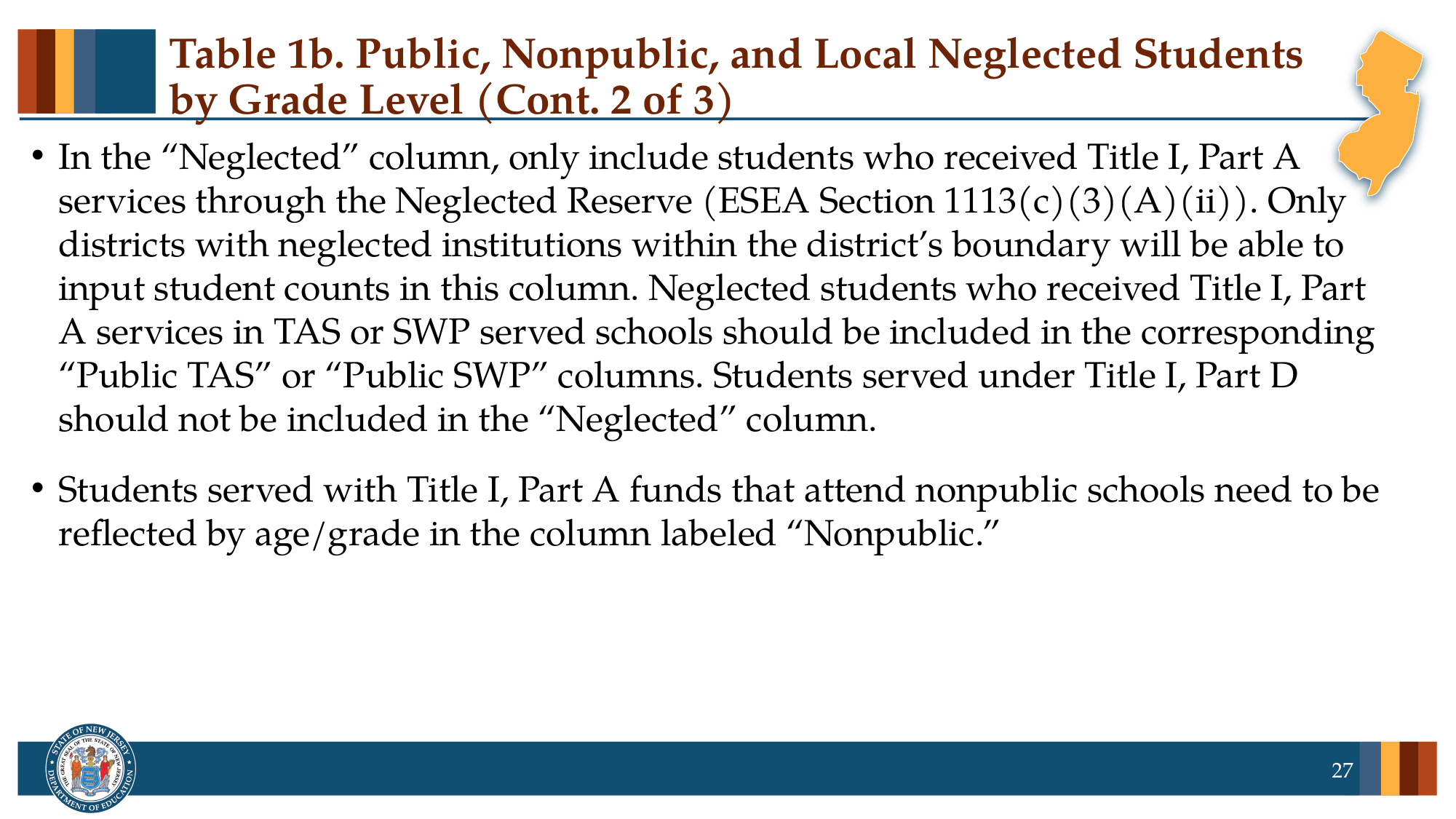

# Table 1b. Public, Nonpublic, and Local Neglected Students by Grade Level (Cont. 2 of 3)
In the “Neglected” column, only include students who received Title I, Part A services through the Neglected Reserve (ESEA Section 1113(c)(3)(A)(ii)). Only districts with neglected institutions within the district’s boundary will be able to input student counts in this column. Neglected students who received Title I, Part A services in TAS or SWP served schools should be included in the corresponding “Public TAS” or “Public SWP” columns. Students served under Title I, Part D should not be included in the “Neglected” column.
Students served with Title I, Part A funds that attend nonpublic schools need to be reflected by age/grade in the column labeled “Nonpublic.”
27